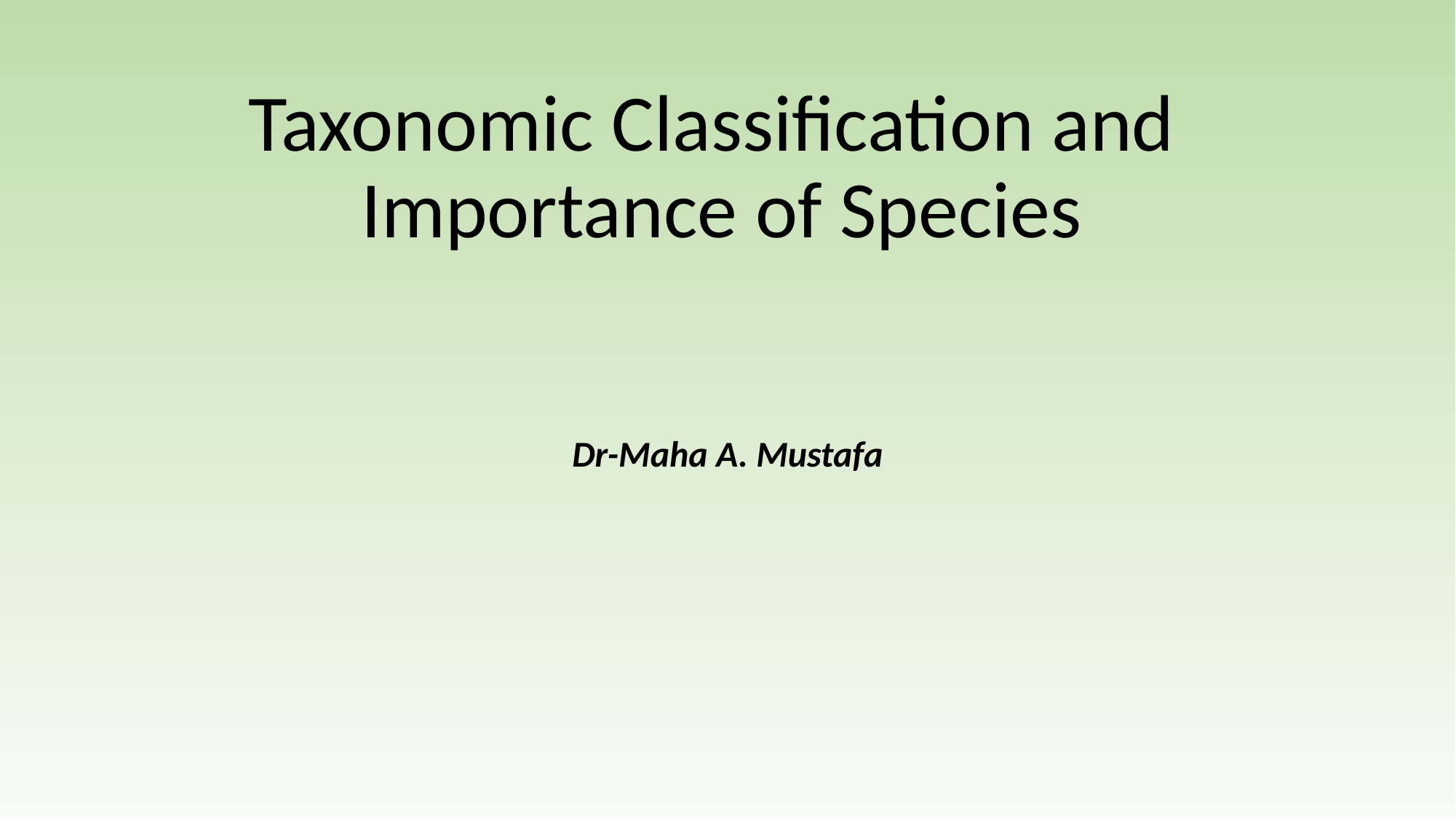

# Taxonomic Classification and Importance of Species
Dr-Maha A. Mustafa